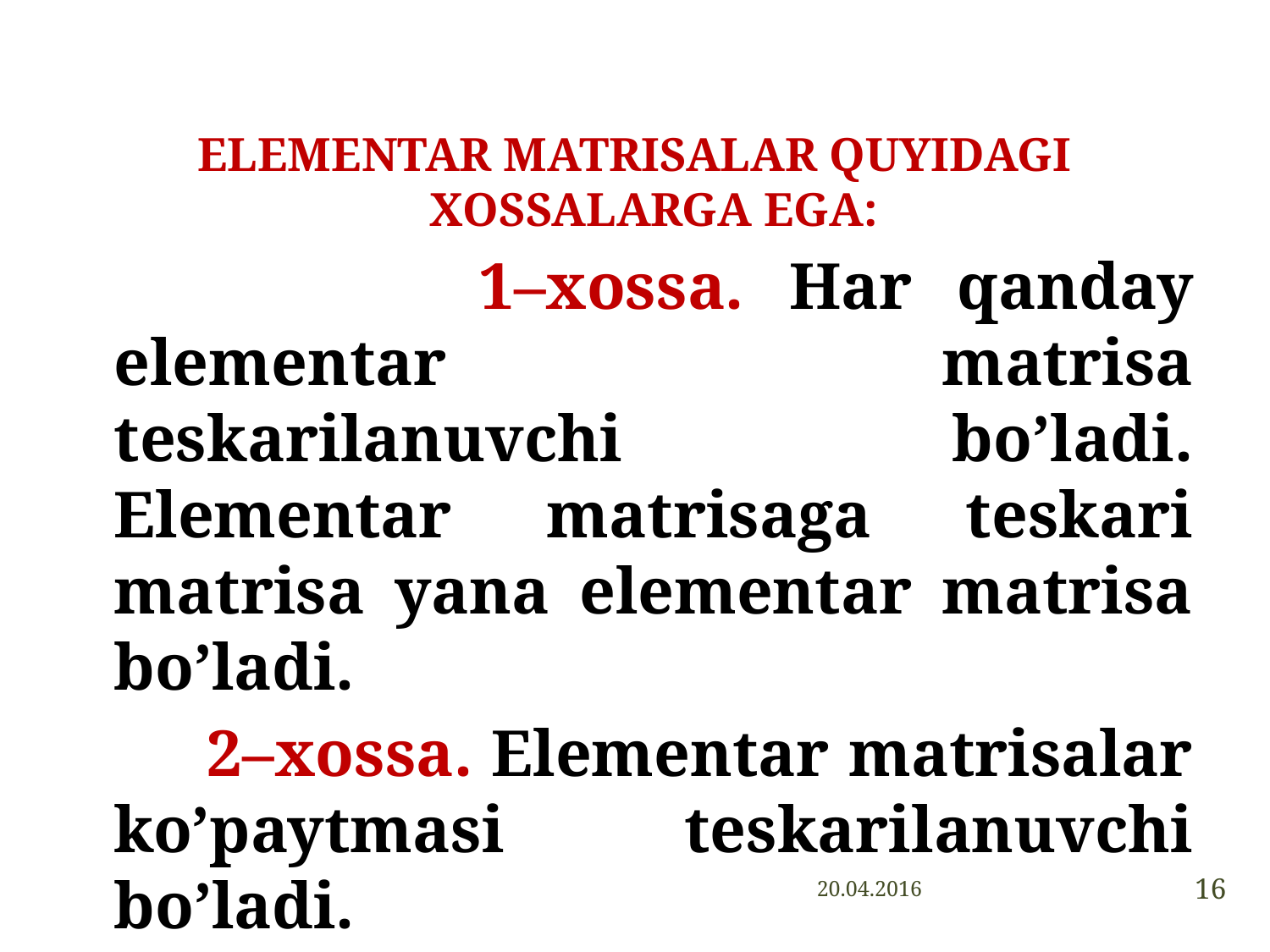

ELEMENTAR MATRISALAR QUYIDAGI XOSSALARGA EGA:
          1–xossa. Har qanday elementar matrisa teskarilanuvchi bo’ladi. Elementar matrisaga teskari matrisa yana elementar matrisa bo’ladi.
       2–xossa. Elementar matrisalar ko’paytmasi teskarilanuvchi bo’ladi.

16
20.04.2016